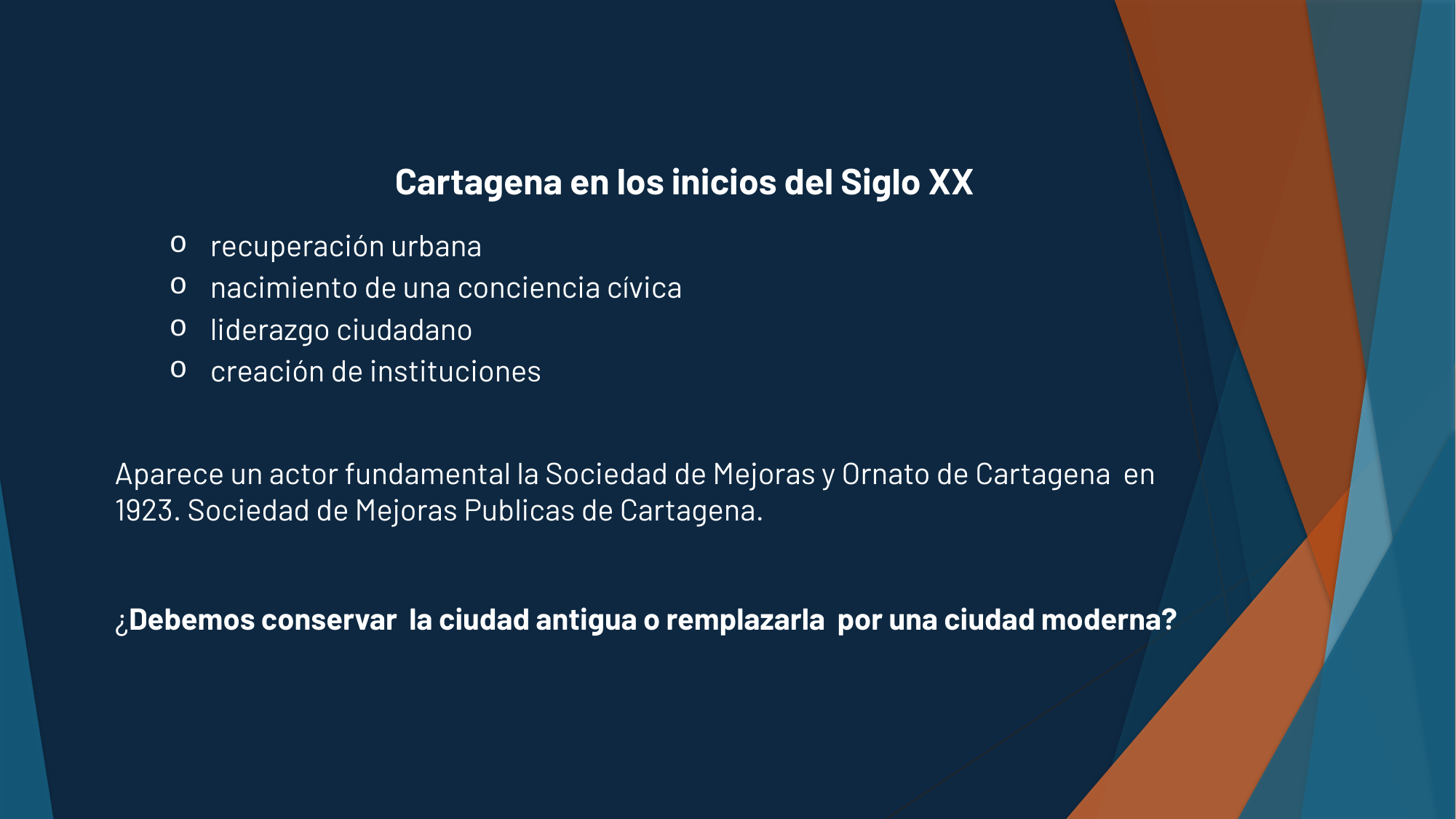

Cartagena en los inicios del Siglo XX
recuperación urbana
nacimiento de una conciencia cívica
liderazgo ciudadano
creación de instituciones

Aparece un actor fundamental la Sociedad de Mejoras y Ornato de Cartagena  en  1923. Sociedad de Mejoras Publicas de Cartagena.

¿Debemos conservar  la ciudad antigua o remplazarla  por una ciudad moderna?